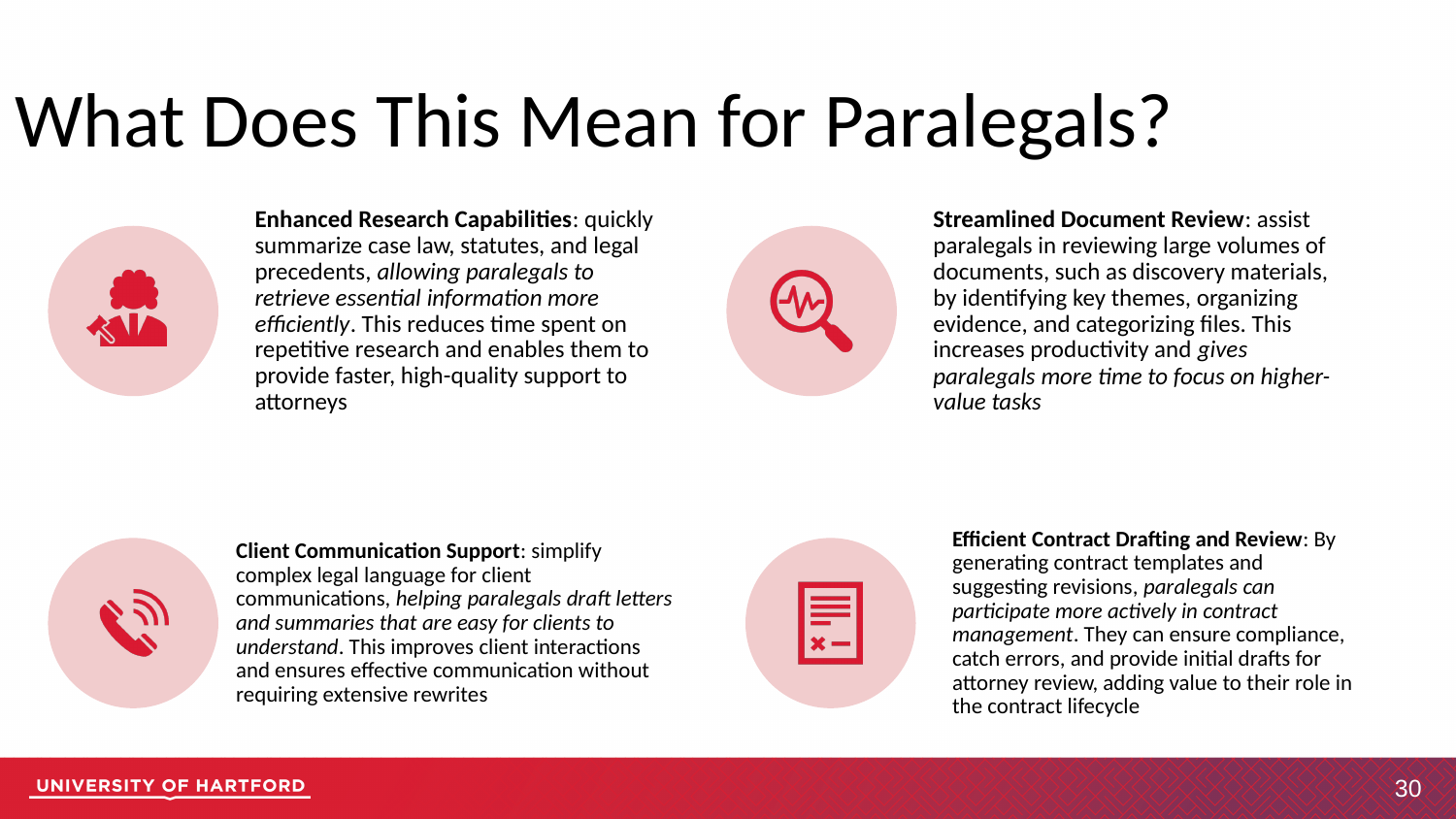

What Does This Mean for Paralegals?
Enhanced Research Capabilities: quickly summarize case law, statutes, and legal precedents, allowing paralegals to retrieve essential information more efficiently. This reduces time spent on repetitive research and enables them to provide faster, high-quality support to attorneys
Streamlined Document Review: assist paralegals in reviewing large volumes of documents, such as discovery materials, by identifying key themes, organizing evidence, and categorizing files. This increases productivity and gives paralegals more time to focus on higher-value tasks
Client Communication Support: simplify complex legal language for client communications, helping paralegals draft letters and summaries that are easy for clients to understand. This improves client interactions and ensures effective communication without requiring extensive rewrites
Efficient Contract Drafting and Review: By generating contract templates and suggesting revisions, paralegals can participate more actively in contract management. They can ensure compliance, catch errors, and provide initial drafts for attorney review, adding value to their role in the contract lifecycle